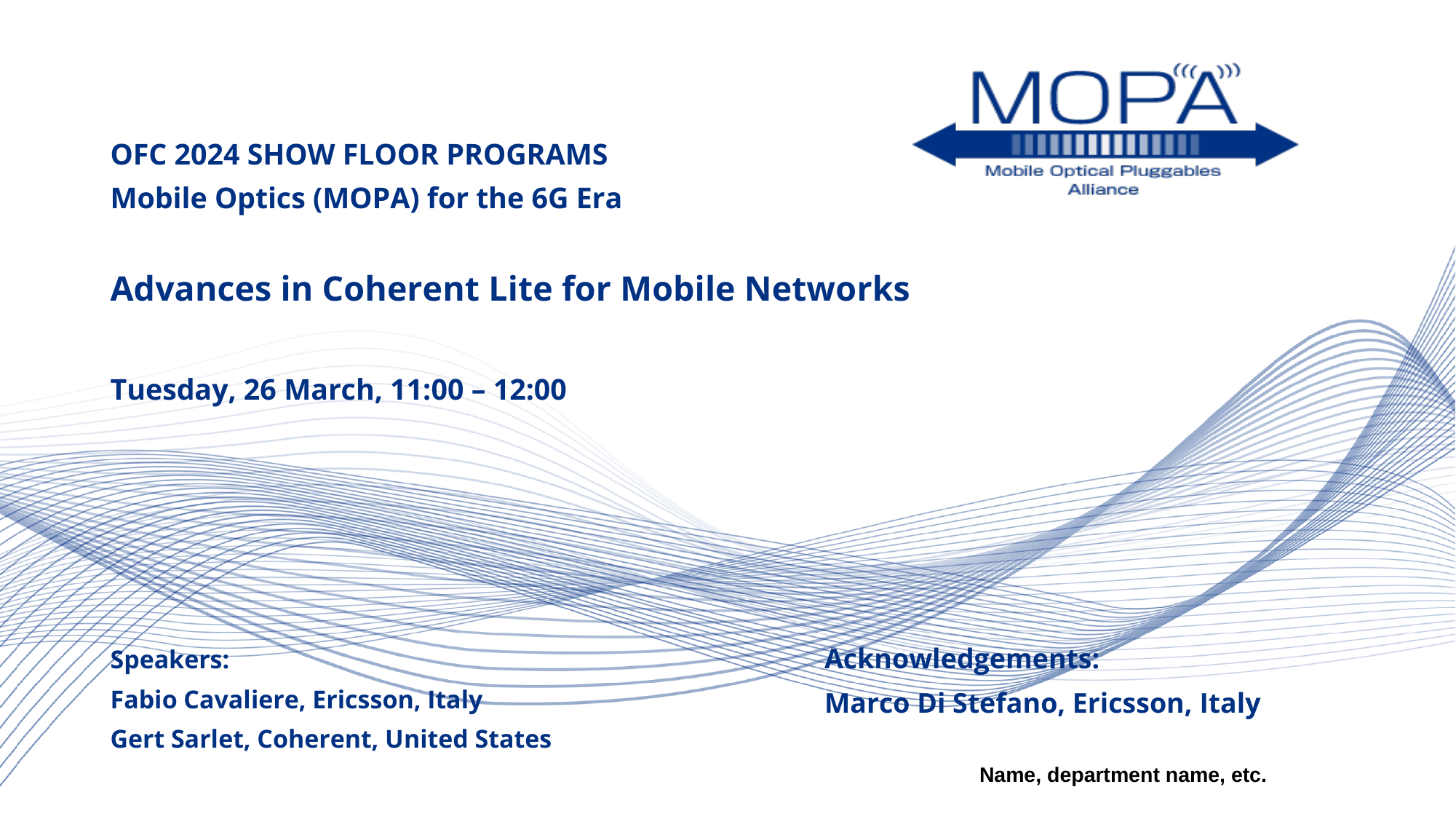

OFC 2024 SHOW FLOOR PROGRAMS
Mobile Optics (MOPA) for the 6G Era

Advances in Coherent Lite for Mobile Networks

Tuesday, 26 March, 11:00 – 12:00

Speakers:
Fabio Cavaliere, Ericsson, Italy
Gert Sarlet, Coherent, United States
Acknowledgements:
Marco Di Stefano, Ericsson, Italy
Name, department name, etc.